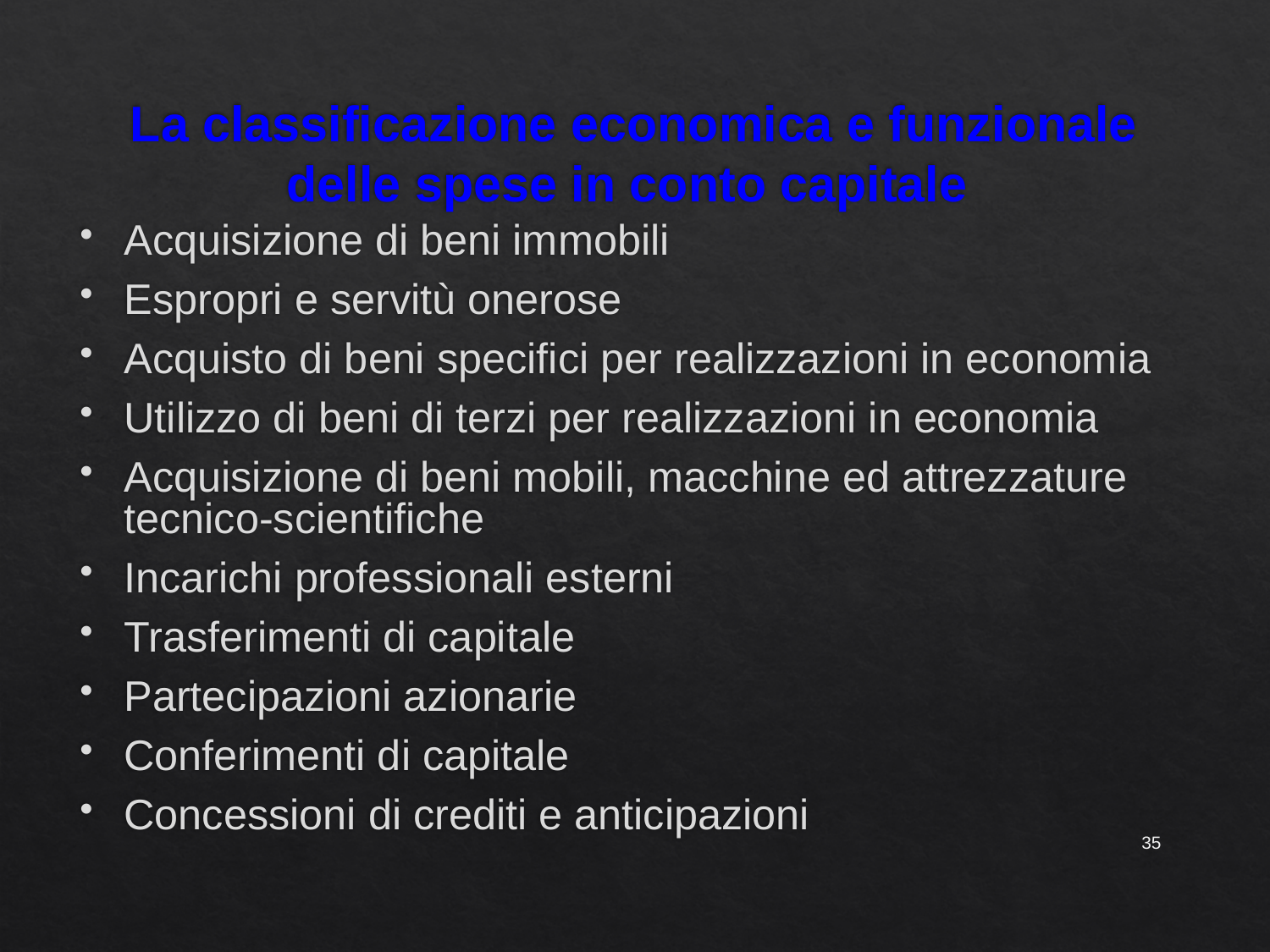

# La classificazione economica e funzionale delle spese in conto capitale
Acquisizione di beni immobili
Espropri e servitù onerose
Acquisto di beni specifici per realizzazioni in economia
Utilizzo di beni di terzi per realizzazioni in economia
Acquisizione di beni mobili, macchine ed attrezzature tecnico-scientifiche
Incarichi professionali esterni
Trasferimenti di capitale
Partecipazioni azionarie
Conferimenti di capitale
Concessioni di crediti e anticipazioni
35